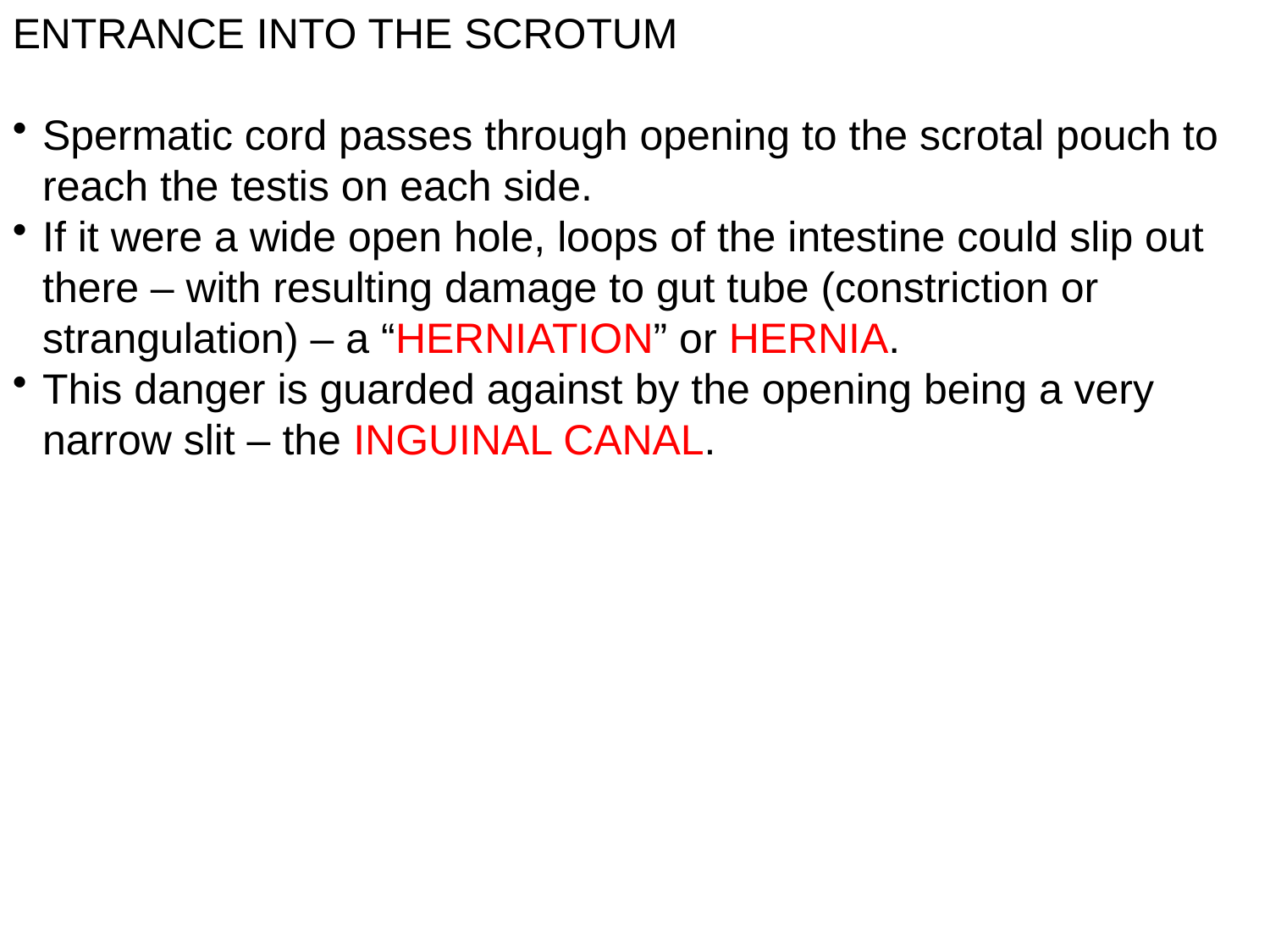

ENTRANCE INTO THE SCROTUM

Spermatic cord passes through opening to the scrotal pouch to reach the testis on each side.
If it were a wide open hole, loops of the intestine could slip out there – with resulting damage to gut tube (constriction or strangulation) – a “HERNIATION” or HERNIA.
This danger is guarded against by the opening being a very narrow slit – the INGUINAL CANAL.